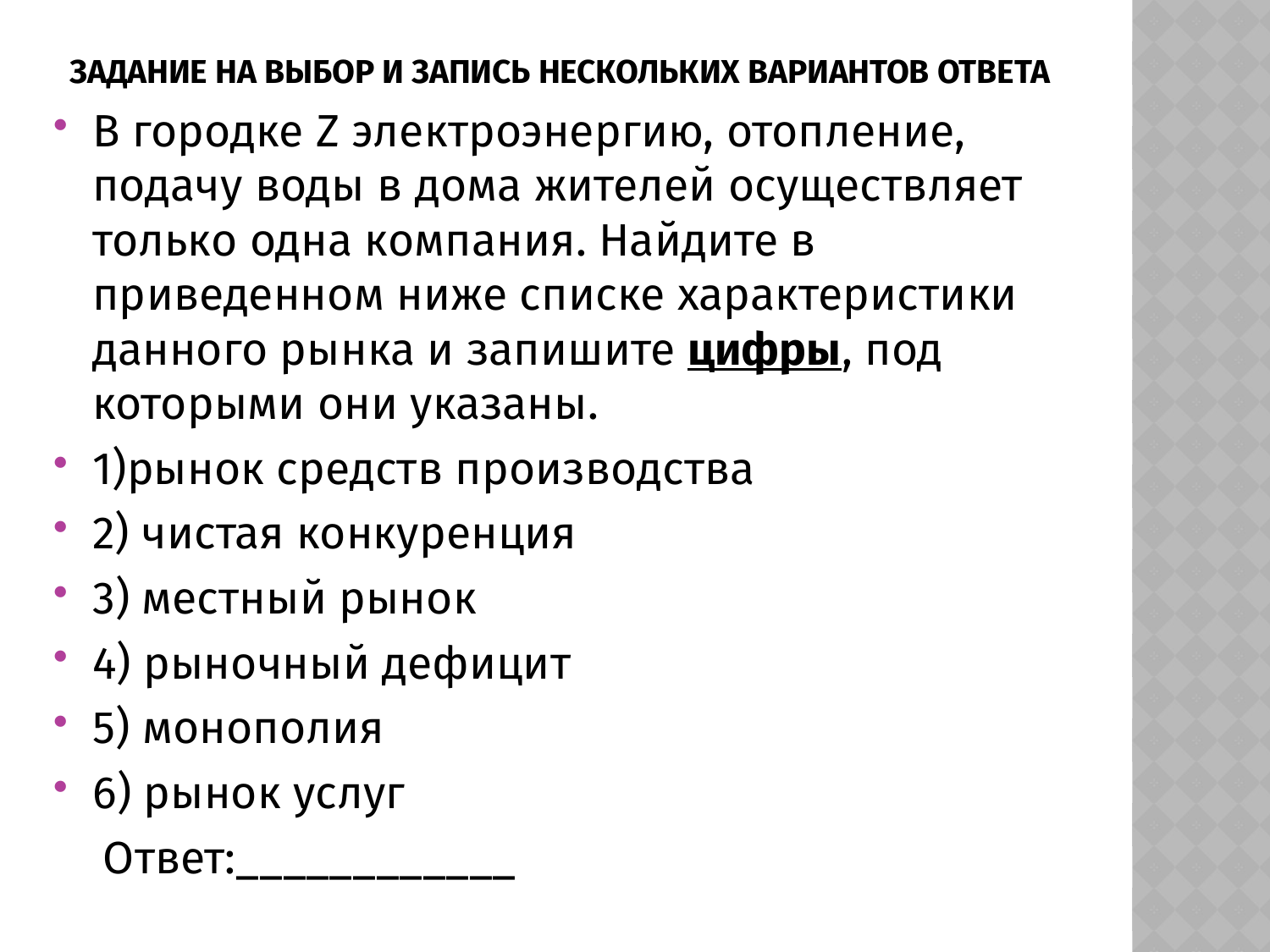

# Задание на выбор и запись нескольких вариантов ответа
В городке Z электроэнергию, отопление, подачу воды в дома жителей осуществляет только одна компания. Найдите в приведенном ниже списке характеристики данного рынка и запишите цифры, под которыми они указаны.
1)рынок средств производства
2) чистая конкуренция
3) местный рынок
4) рыночный дефицит
5) монополия
6) рынок услуг
    Ответ:____________